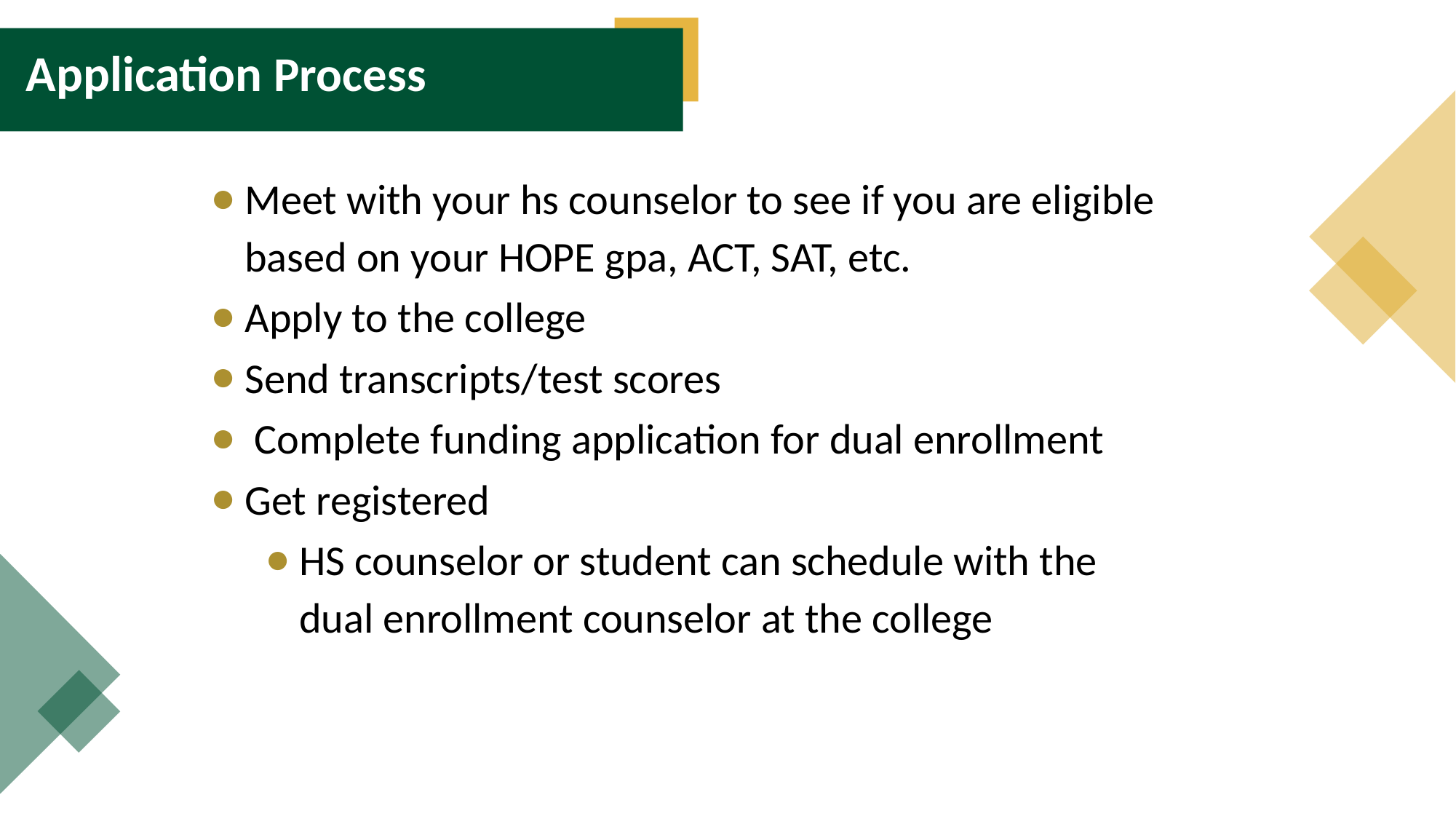

Application Process
Meet with your hs counselor to see if you are eligible based on your HOPE gpa, ACT, SAT, etc.
Apply to the college
Send transcripts/test scores
 Complete funding application for dual enrollment
Get registered
HS counselor or student can schedule with the dual enrollment counselor at the college